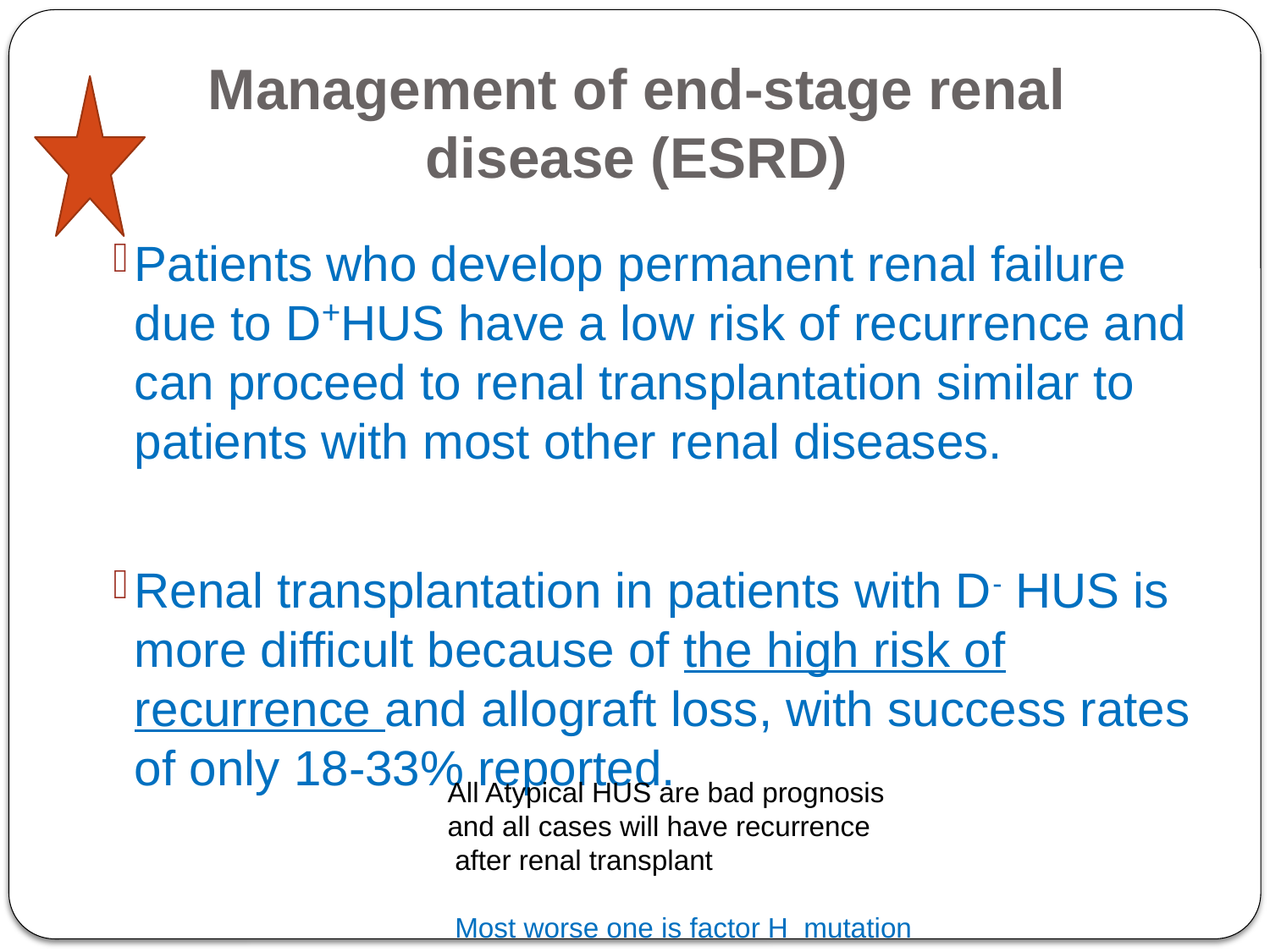

# Management of end-stage renal disease (ESRD)

Patients who develop permanent renal failure due to D+HUS have a low risk of recurrence and can proceed to renal transplantation similar to patients with most other renal diseases.

Renal transplantation in patients with D- HUS is more difficult because of the high risk of recurrence and allograft loss, with success rates of only 18-33% reported.
All Atypical HUS are bad prognosis and all cases will have recurrence after renal transplant

Most worse one is factor H  mutation